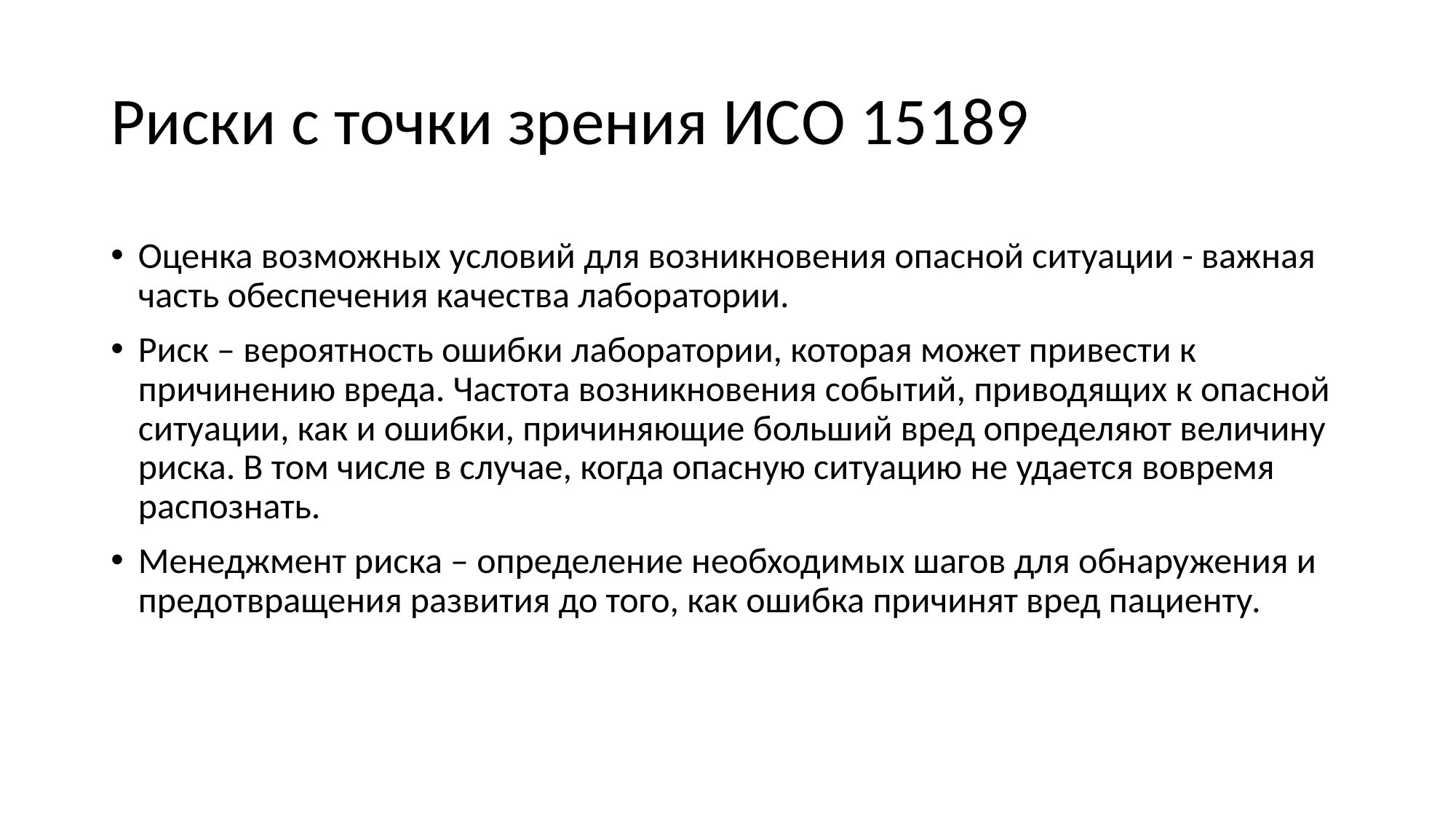

# Риски с точки зрения ИСО 15189
Оценка возможных условий для возникновения опасной ситуации - важная часть обеспечения качества лаборатории.
Риск – вероятность ошибки лаборатории, которая может привести к причинению вреда. Частота возникновения событий, приводящих к опасной ситуации, как и ошибки, причиняющие больший вред определяют величину риска. В том числе в случае, когда опасную ситуацию не удается вовремя распознать.
Менеджмент риска – определение необходимых шагов для обнаружения и предотвращения развития до того, как ошибка причинят вред пациенту.